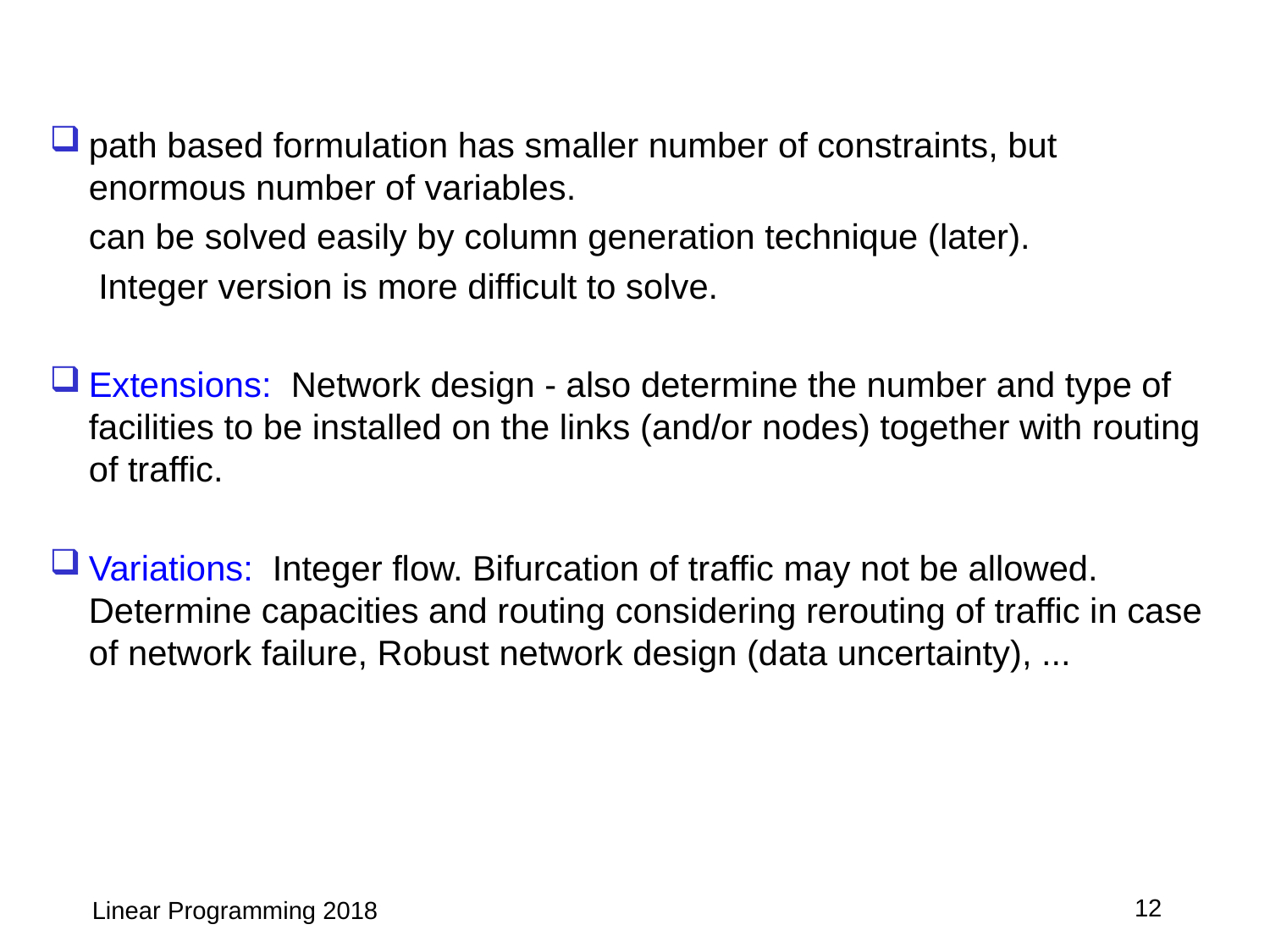

#
path based formulation has smaller number of constraints, but enormous number of variables.
	can be solved easily by column generation technique (later).
	 Integer version is more difficult to solve.

Extensions:  Network design - also determine the number and type of facilities to be installed on the links (and/or nodes) together with routing of traffic.

Variations:  Integer flow. Bifurcation of traffic may not be allowed.  Determine capacities and routing considering rerouting of traffic in case of network failure, Robust network design (data uncertainty), ...
12
Linear Programming 2018